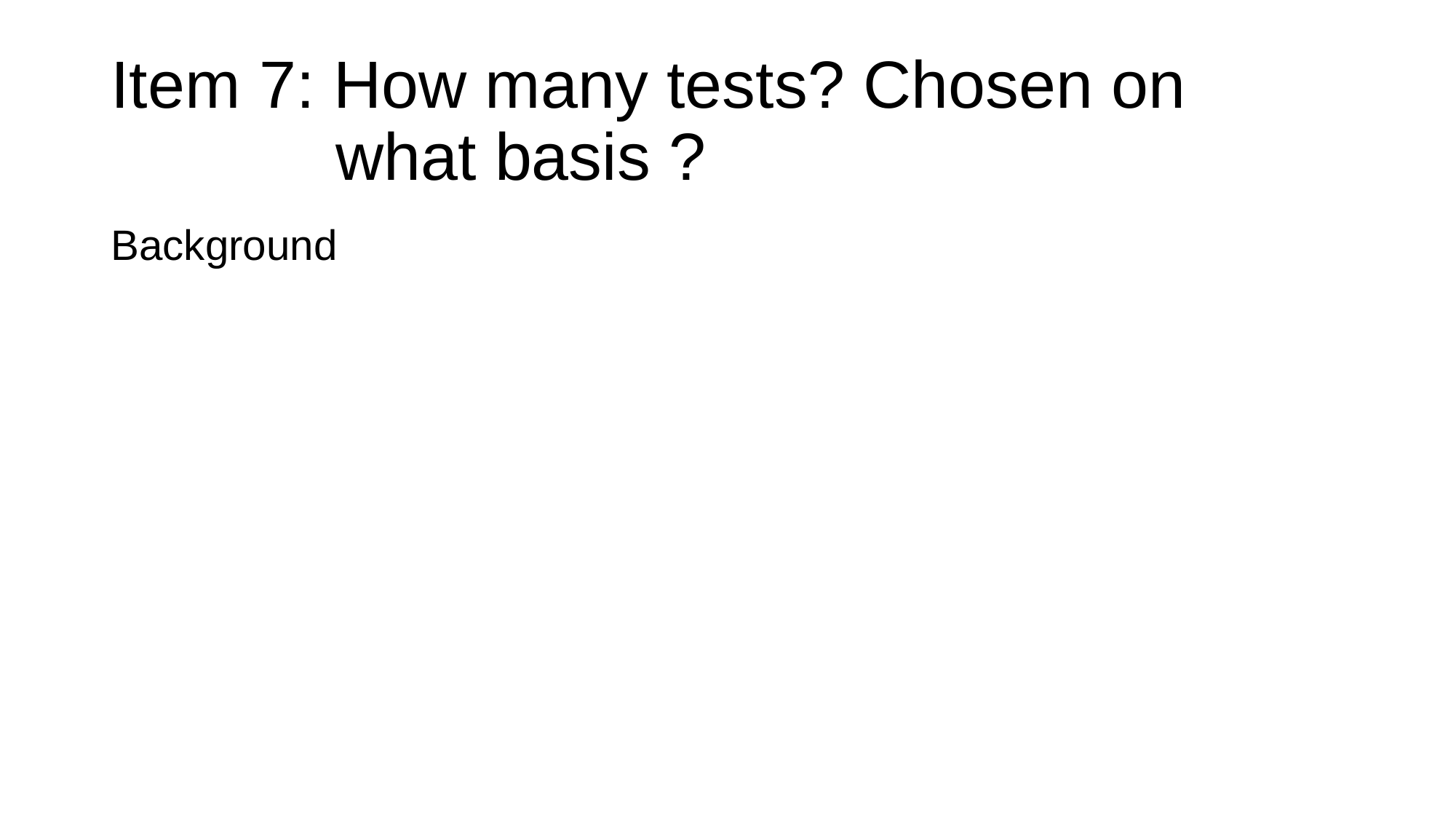

# Item 7: How many tests? Chosen on what basis ?
Background